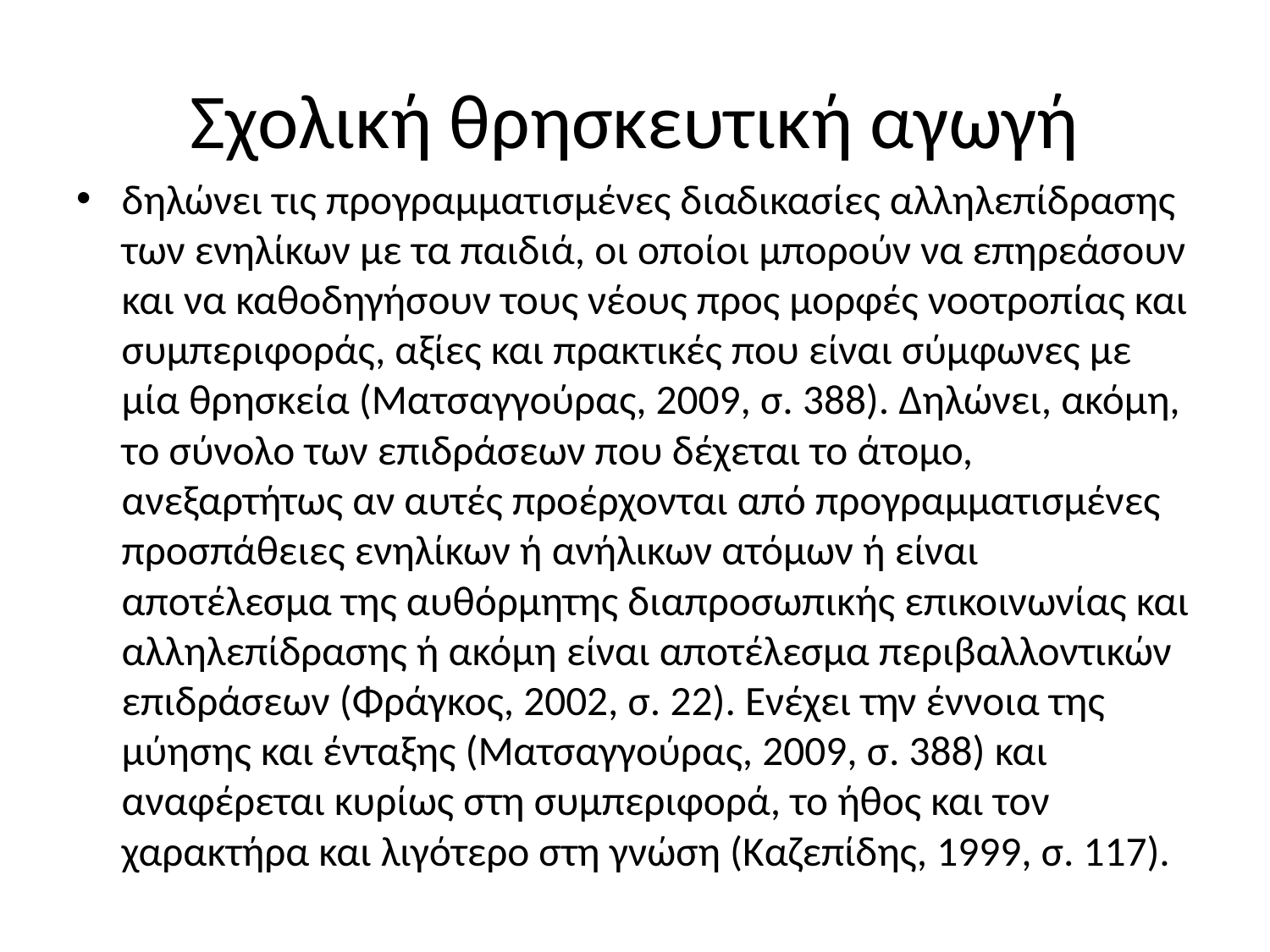

# Σχολική θρησκευτική αγωγή
δηλώνει τις προγραμματισμένες διαδικασίες αλληλεπίδρασης των ενηλίκων με τα παιδιά, οι οποίοι μπορούν να επηρεάσουν και να καθοδηγήσουν τους νέους προς μορφές νοοτροπίας και συμπεριφοράς, αξίες και πρακτικές που είναι σύμφωνες με μία θρησκεία (Ματσαγγούρας, 2009, σ. 388). Δηλώνει, ακόμη, το σύνολο των επιδράσεων που δέχεται το άτομο, ανεξαρτήτως αν αυτές προέρχονται από προγραμματισμένες προσπάθειες ενηλίκων ή ανήλικων ατόμων ή είναι αποτέλεσμα της αυθόρμητης διαπροσωπικής επικοινωνίας και αλληλεπίδρασης ή ακόμη είναι αποτέλεσμα περιβαλλοντικών επιδράσεων (Φράγκος, 2002, σ. 22). Ενέχει την έννοια της μύησης και ένταξης (Ματσαγγούρας, 2009, σ. 388) και αναφέρεται κυρίως στη συμπεριφορά, το ήθος και τον χαρακτήρα και λιγότερο στη γνώση (Καζεπίδης, 1999, σ. 117).